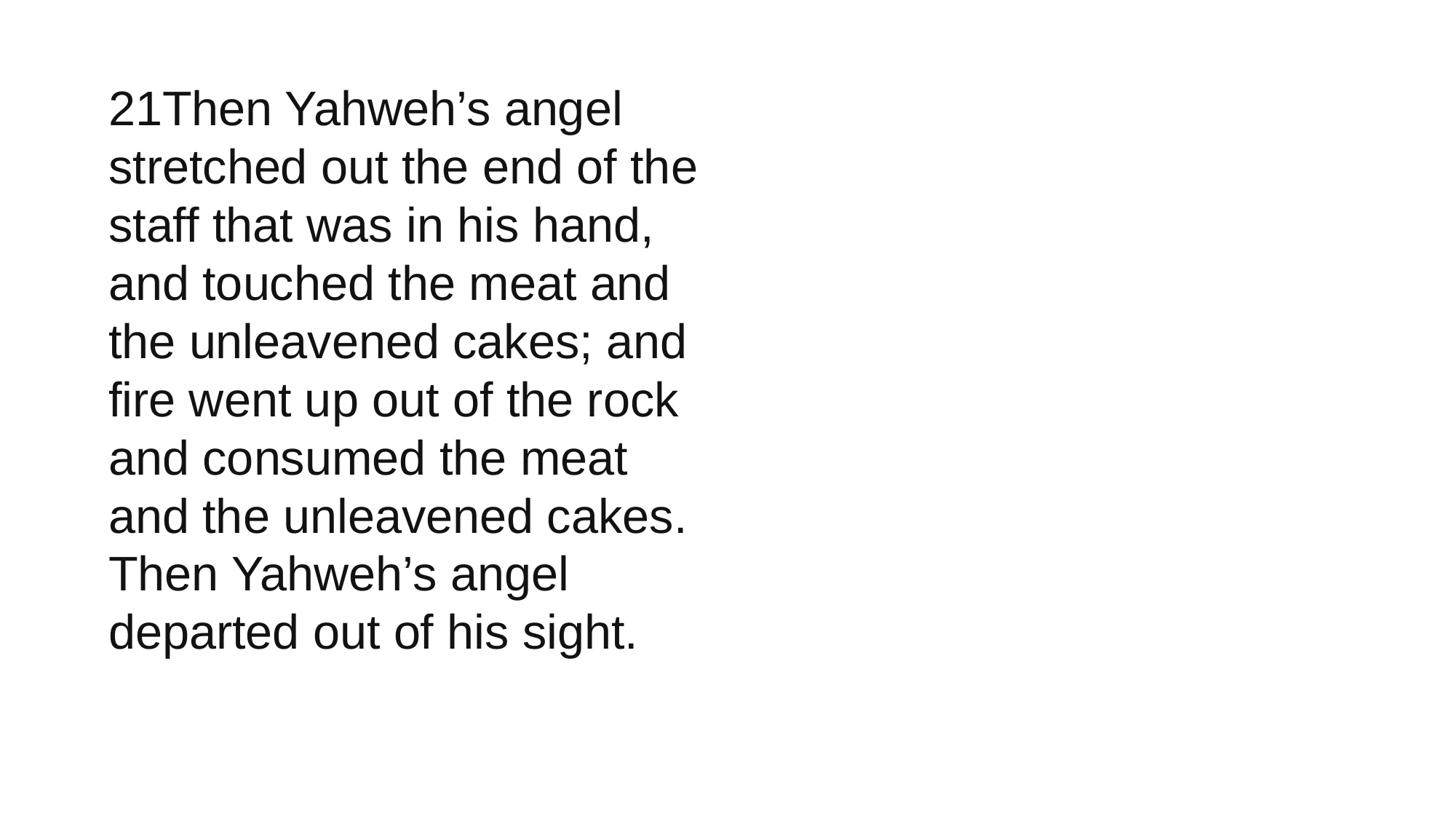

21Then Yahweh’s angel stretched out the end of the staff that was in his hand, and touched the meat and the unleavened cakes; and fire went up out of the rock and consumed the meat and the unleavened cakes. Then Yahweh’s angel departed out of his sight.